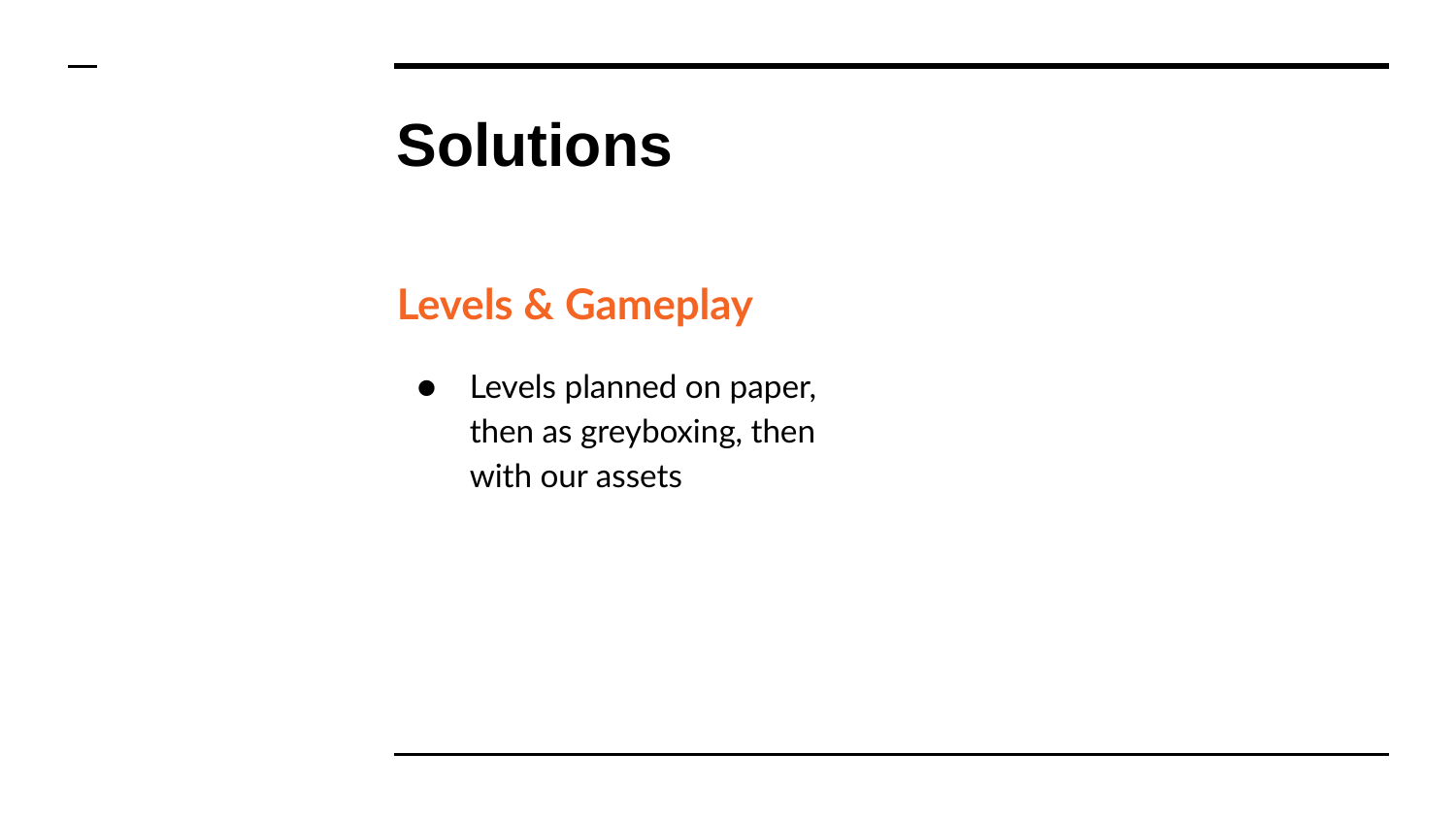

# Solutions
Levels & Gameplay
Levels planned on paper, then as greyboxing, then with our assets